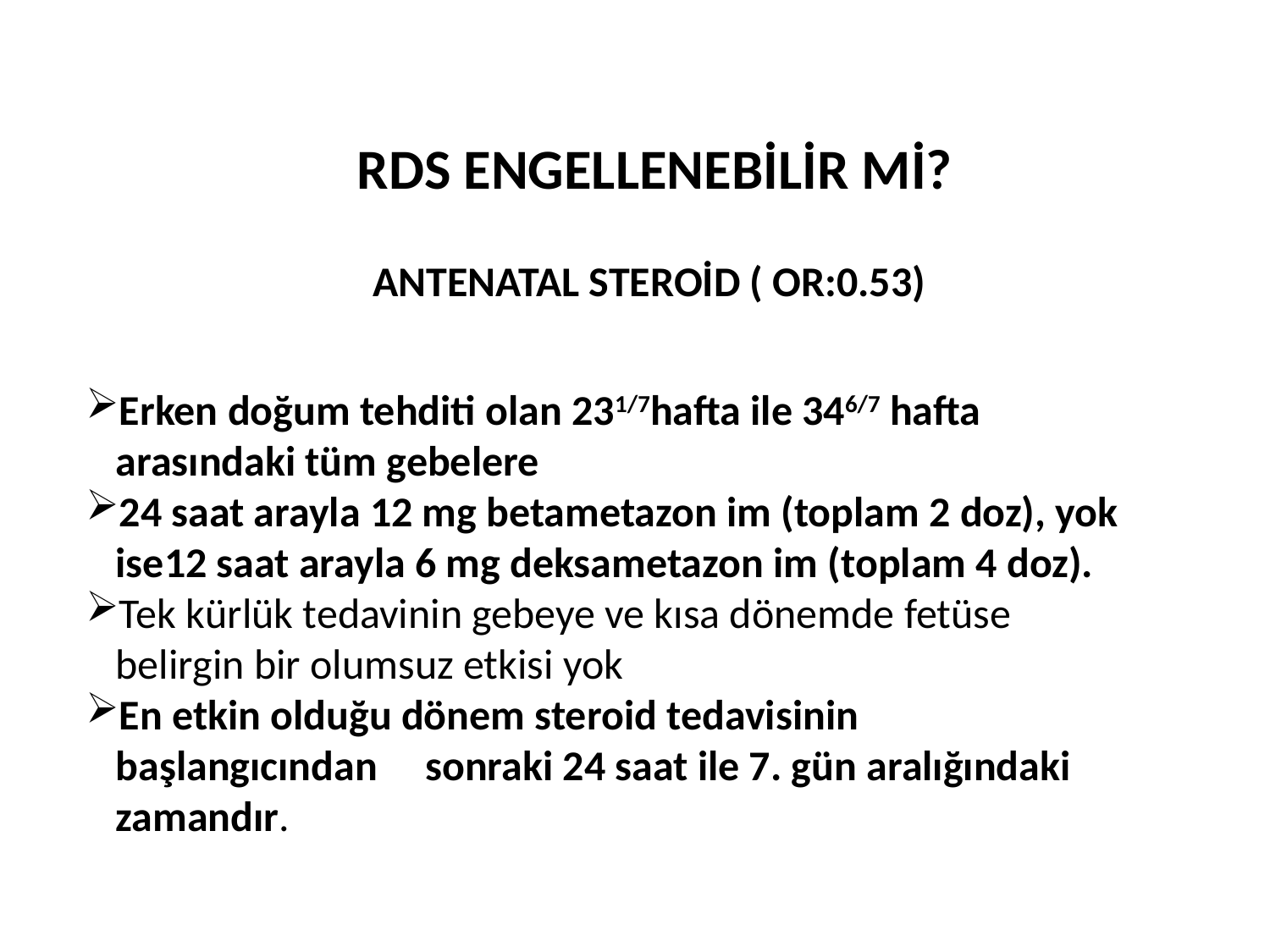

RDS ENGELLENEBİLİR Mİ?
ANTENATAL STEROİD ( OR:0.53)

Erken doğum tehditi olan 231/7hafta ile 346/7 hafta arasındaki tüm gebelere
24 saat arayla 12 mg betametazon im (toplam 2 doz), yok ise12 saat arayla 6 mg deksametazon im (toplam 4 doz).
Tek kürlük tedavinin gebeye ve kısa dönemde fetüse belirgin bir olumsuz etkisi yok
En etkin olduğu dönem steroid tedavisinin başlangıcından     sonraki 24 saat ile 7. gün aralığındaki zamandır.